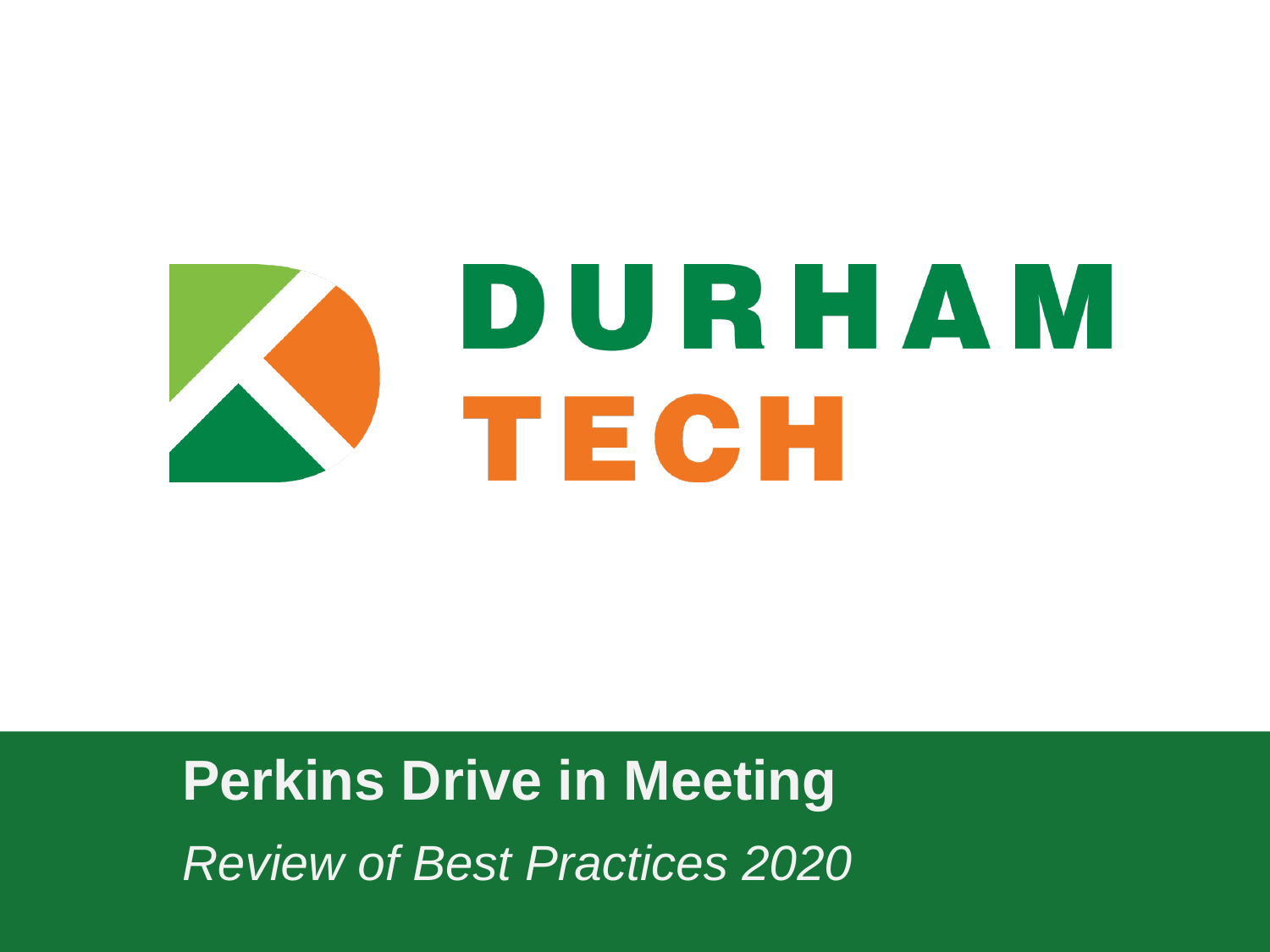

# Perkins Drive in Meeting
Review of Best Practices 2020